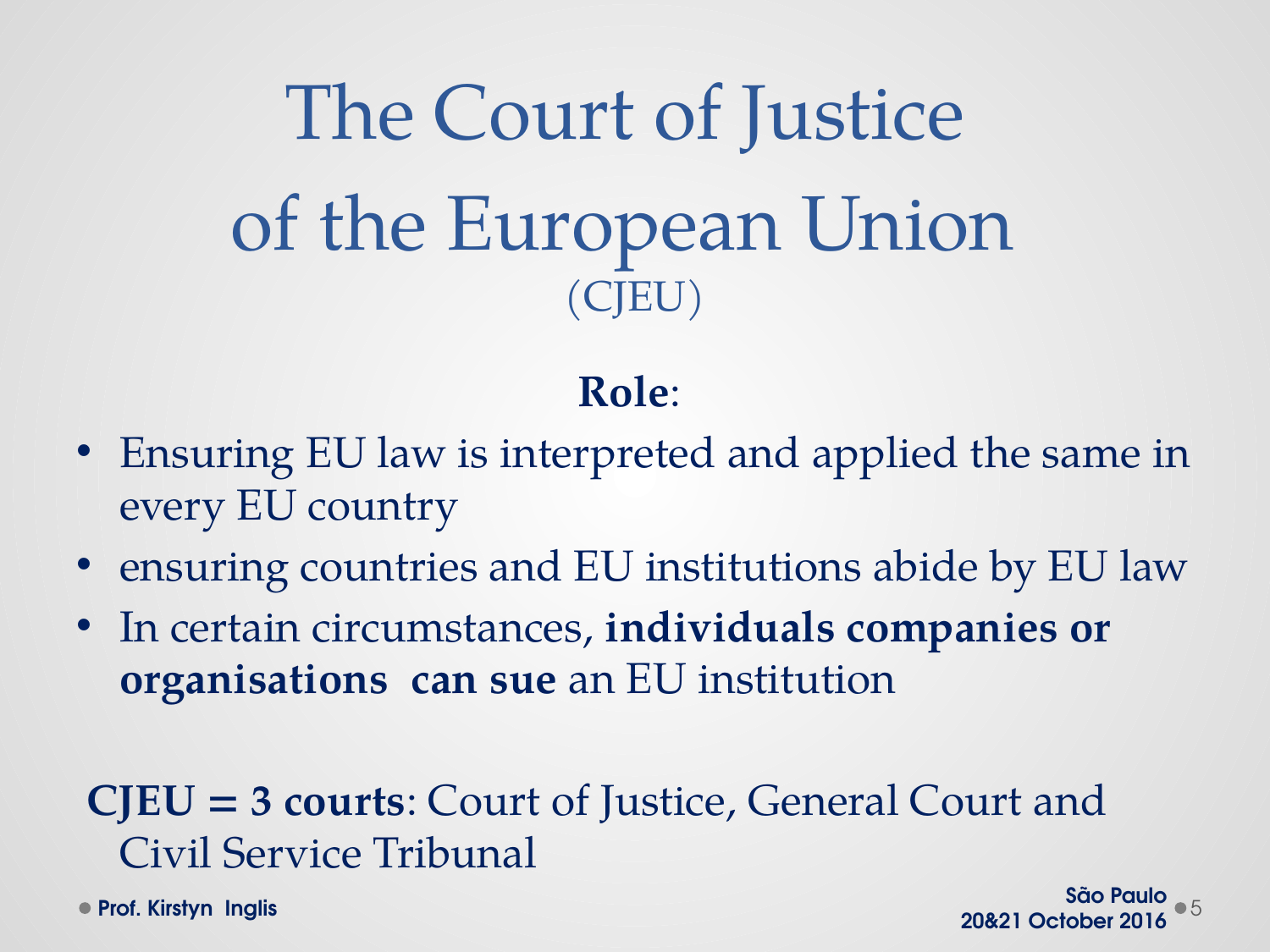

# The Court of Justice of the European Union (CJEU)

Role:
Ensuring EU law is interpreted and applied the same in every EU country
ensuring countries and EU institutions abide by EU law
In certain circumstances, individuals companies or organisations  can sue an EU institution

 CJEU = 3 courts: Court of Justice, General Court and Civil Service Tribunal

Prof. Kirstyn  Inglis
São Paulo
20&21 October 2016
5